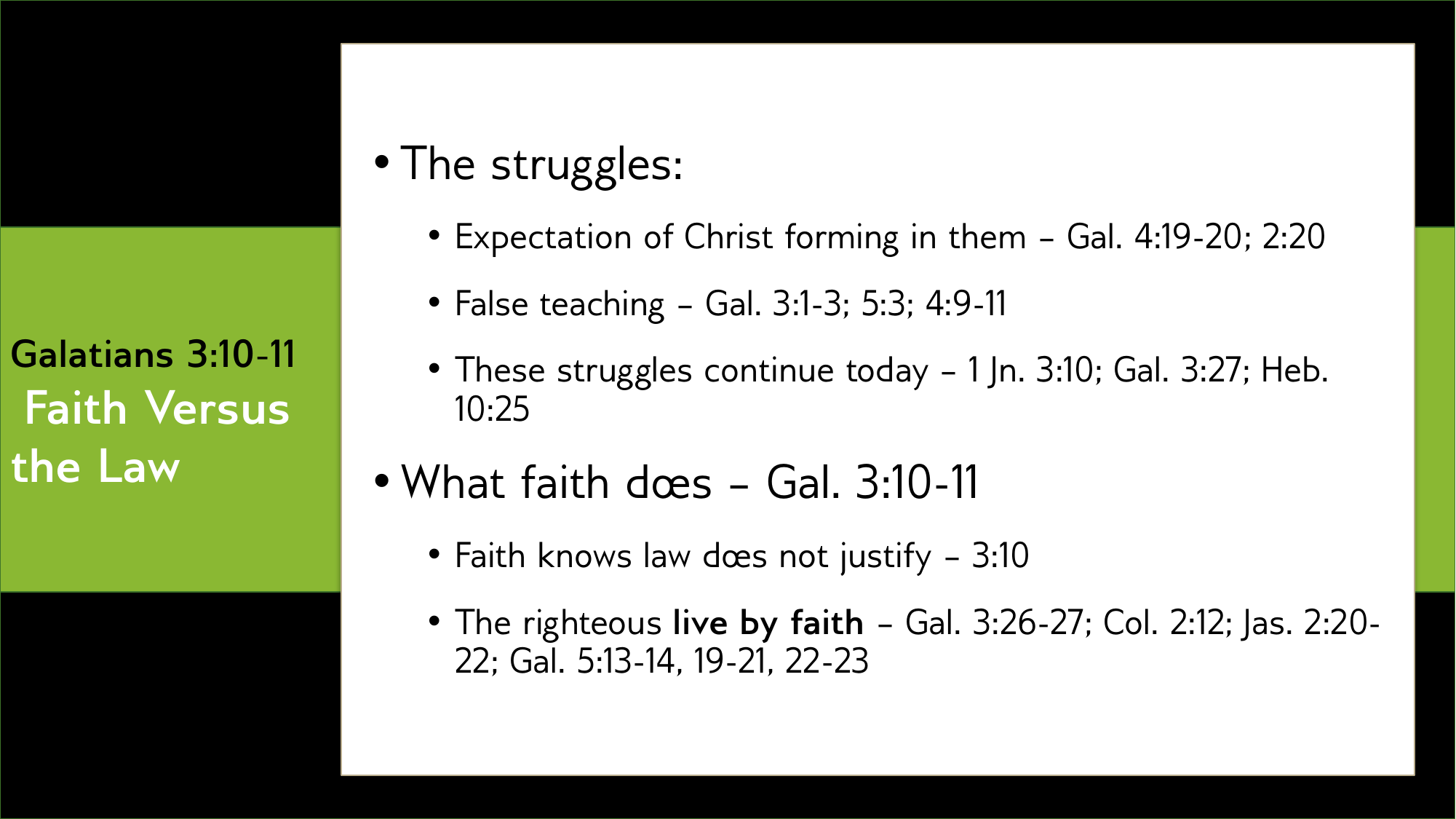

The struggles:
Expectation of Christ forming in them – Gal. 4:19-20; 2:20
False teaching – Gal. 3:1-3; 5:3; 4:9-11
These struggles continue today – 1 Jn. 3:10; Gal. 3:27; Heb. 10:25
What faith does – Gal. 3:10-11
Faith knows law does not justify – 3:10
The righteous live by faith – Gal. 3:26-27; Col. 2:12; Jas. 2:20-22; Gal. 5:13-14, 19-21, 22-23

Galatians 3:10-11    Faith Versus the Law